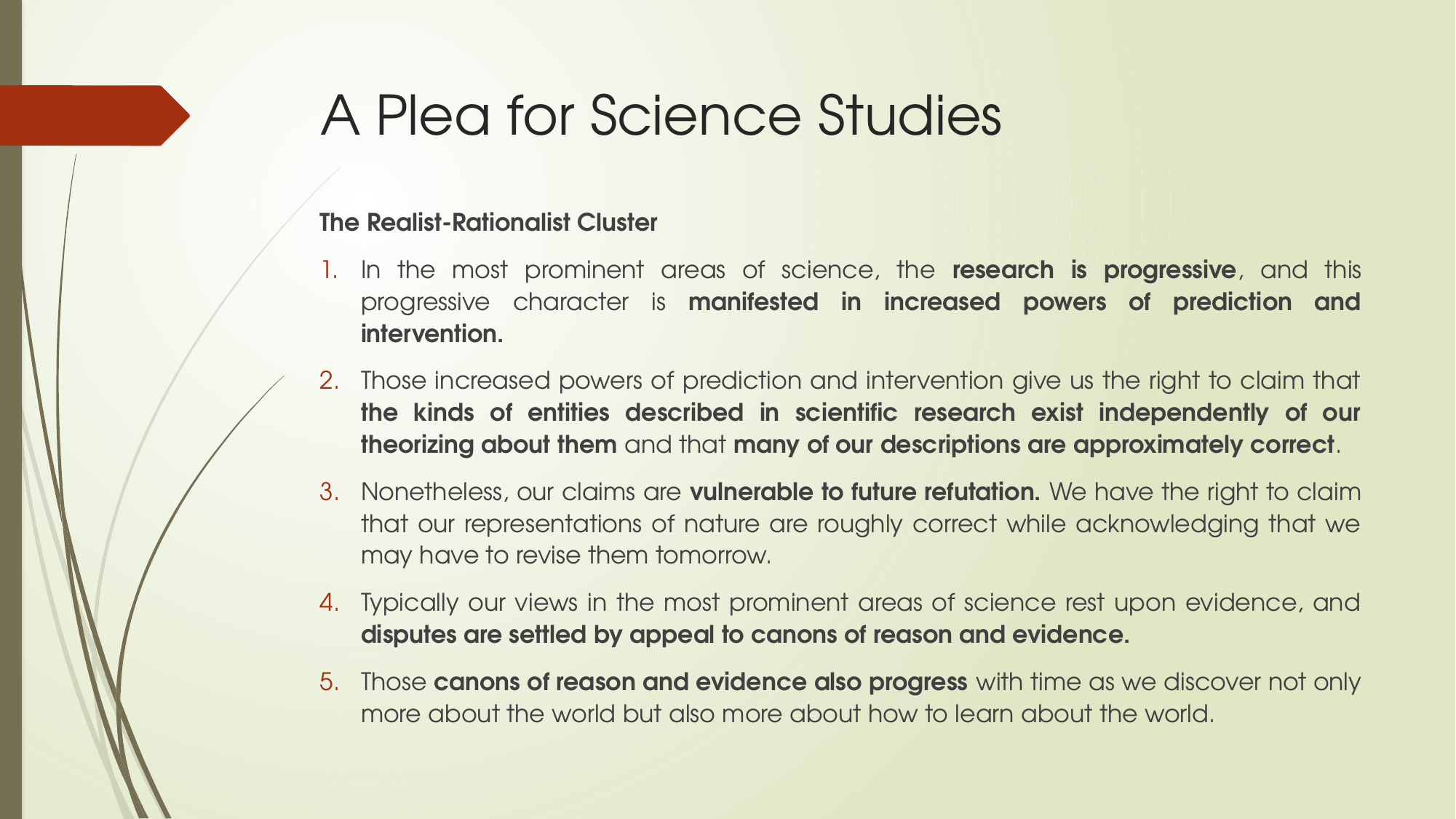

# A Plea for Science Studies
The Realist-Rationalist Cluster
In the most prominent areas of science, the research is progressive, and this progressive character is manifested in increased powers of prediction and intervention.
Those increased powers of prediction and intervention give us the right to claim that the kinds of entities described in scientific research exist independently of our theorizing about them and that many of our descriptions are approximately correct.
Nonetheless, our claims are vulnerable to future refutation. We have the right to claim that our representations of nature are roughly correct while acknowledging that we may have to revise them tomorrow.
Typically our views in the most prominent areas of science rest upon evidence, and disputes are settled by appeal to canons of reason and evidence.
Those canons of reason and evidence also progress with time as we discover not only more about the world but also more about how to learn about the world.